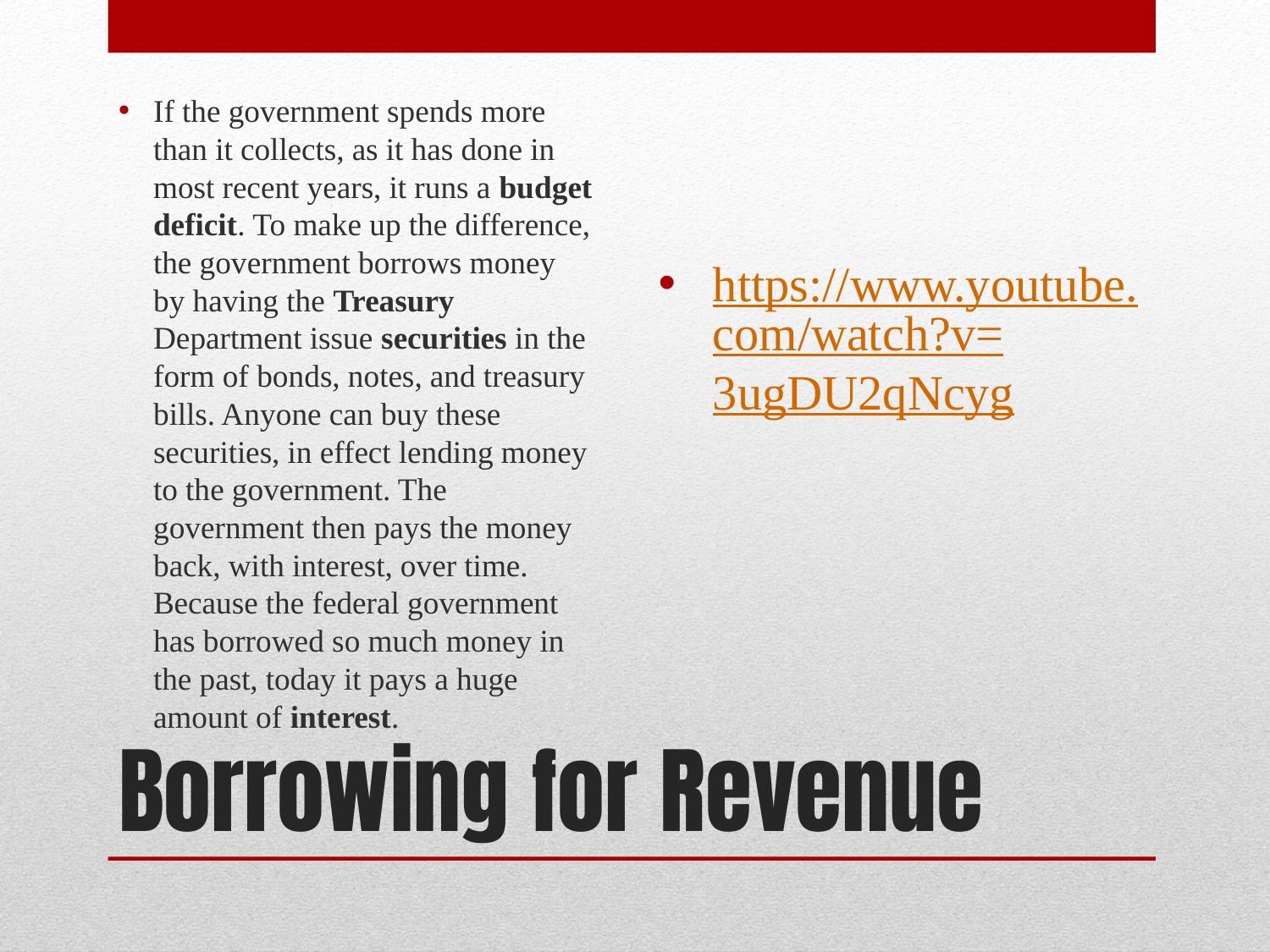

If the government spends more than it collects, as it has done in most recent years, it runs a budget deficit. To make up the difference, the government borrows money by having the Treasury Department issue securities in the form of bonds, notes, and treasury bills. Anyone can buy these securities, in effect lending money to the government. The government then pays the money back, with interest, over time. Because the federal government has borrowed so much money in the past, today it pays a huge amount of interest.

https://www.youtube.com/watch?v=3ugDU2qNcyg

# Borrowing for Revenue